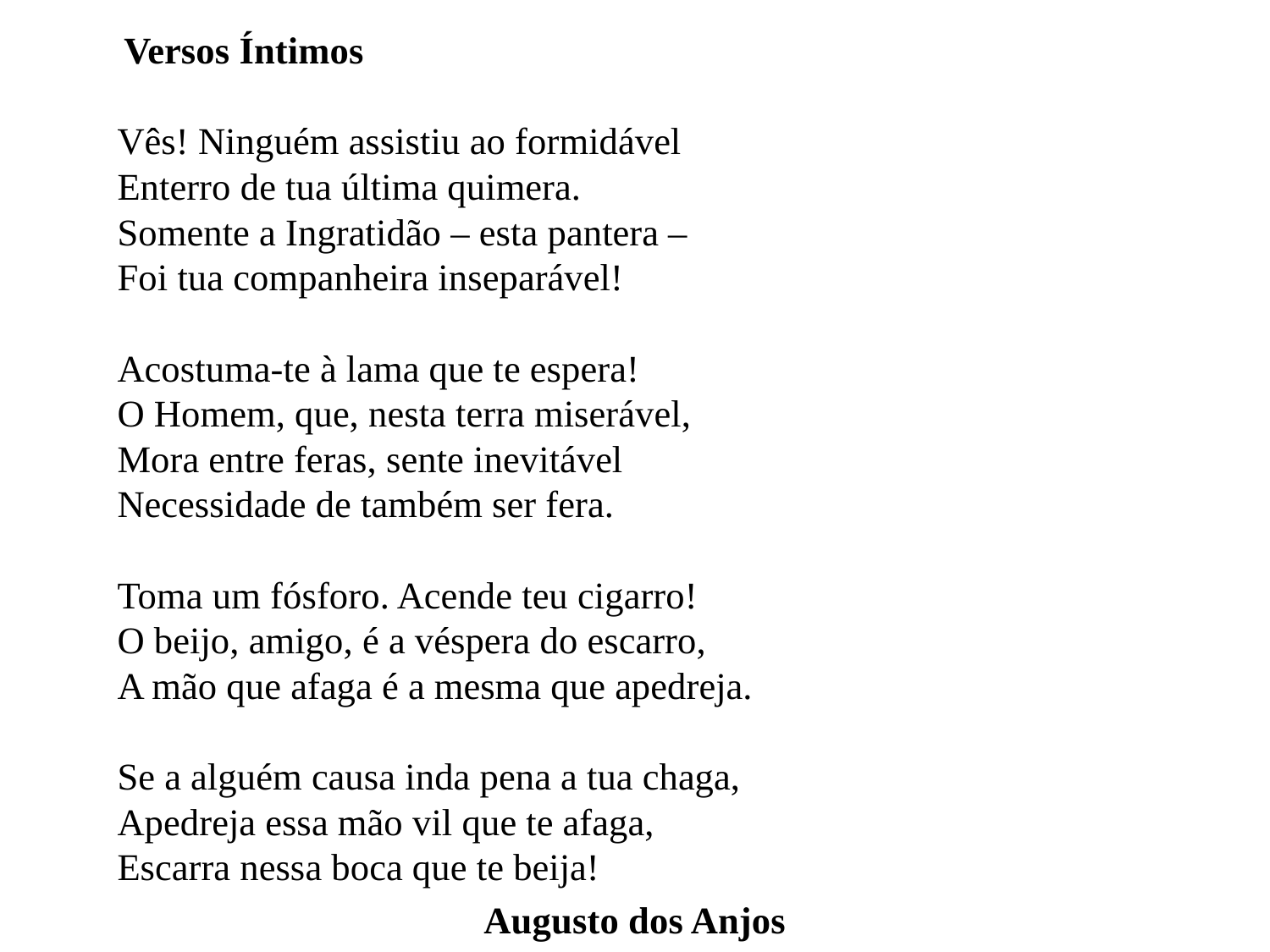

Versos Íntimos
Vês! Ninguém assistiu ao formidável
Enterro de tua última quimera.
Somente a Ingratidão – esta pantera – 
Foi tua companheira inseparável!
Acostuma-te à lama que te espera!
O Homem, que, nesta terra miserável,
Mora entre feras, sente inevitável
Necessidade de também ser fera.
Toma um fósforo. Acende teu cigarro!
O beijo, amigo, é a véspera do escarro,
A mão que afaga é a mesma que apedreja.
Se a alguém causa inda pena a tua chaga,
Apedreja essa mão vil que te afaga,
Escarra nessa boca que te beija!
Augusto dos Anjos